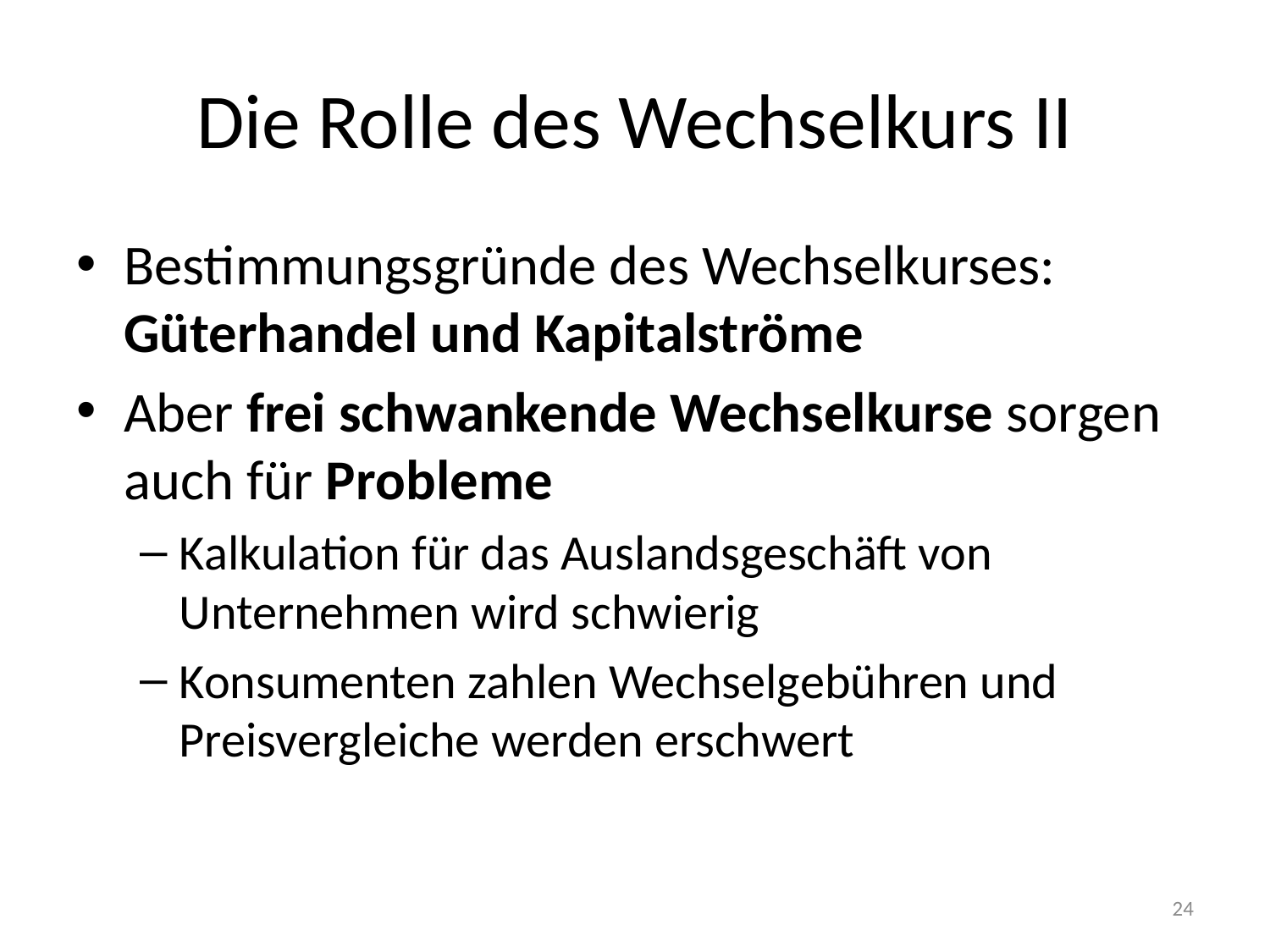

# Die Rolle des Wechselkurs II
Bestimmungsgründe des Wechselkurses: Güterhandel und Kapitalströme
Aber frei schwankende Wechselkurse sorgen auch für Probleme
Kalkulation für das Auslandsgeschäft von Unternehmen wird schwierig
Konsumenten zahlen Wechselgebühren und Preisvergleiche werden erschwert
24